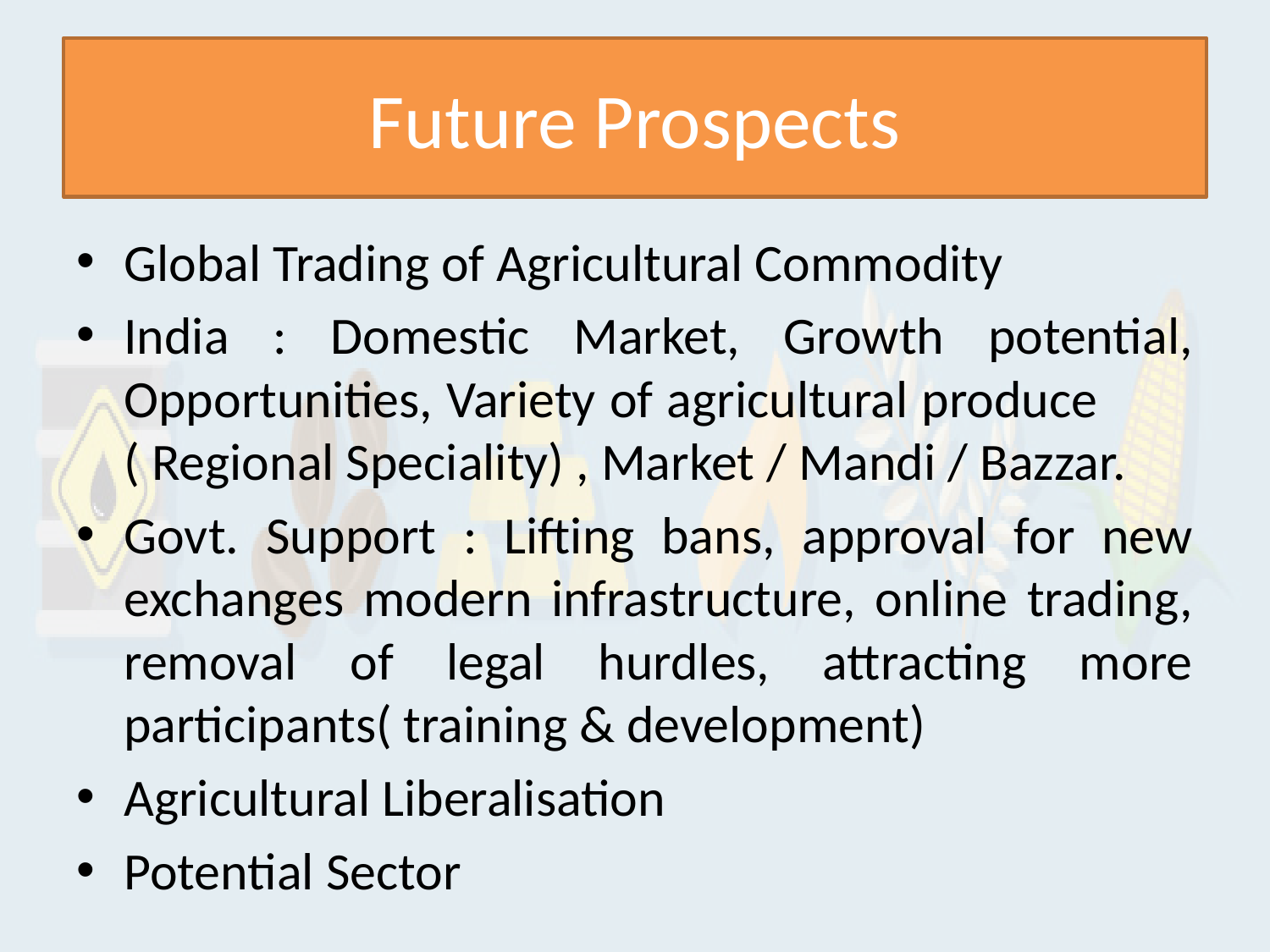

# Future Prospects
Global Trading of Agricultural Commodity
India : Domestic Market, Growth potential, Opportunities, Variety of agricultural produce        ( Regional Speciality) , Market / Mandi / Bazzar.
Govt. Support : Lifting bans, approval for new exchanges modern infrastructure, online trading, removal of legal hurdles, attracting more participants( training & development)
Agricultural Liberalisation
Potential Sector